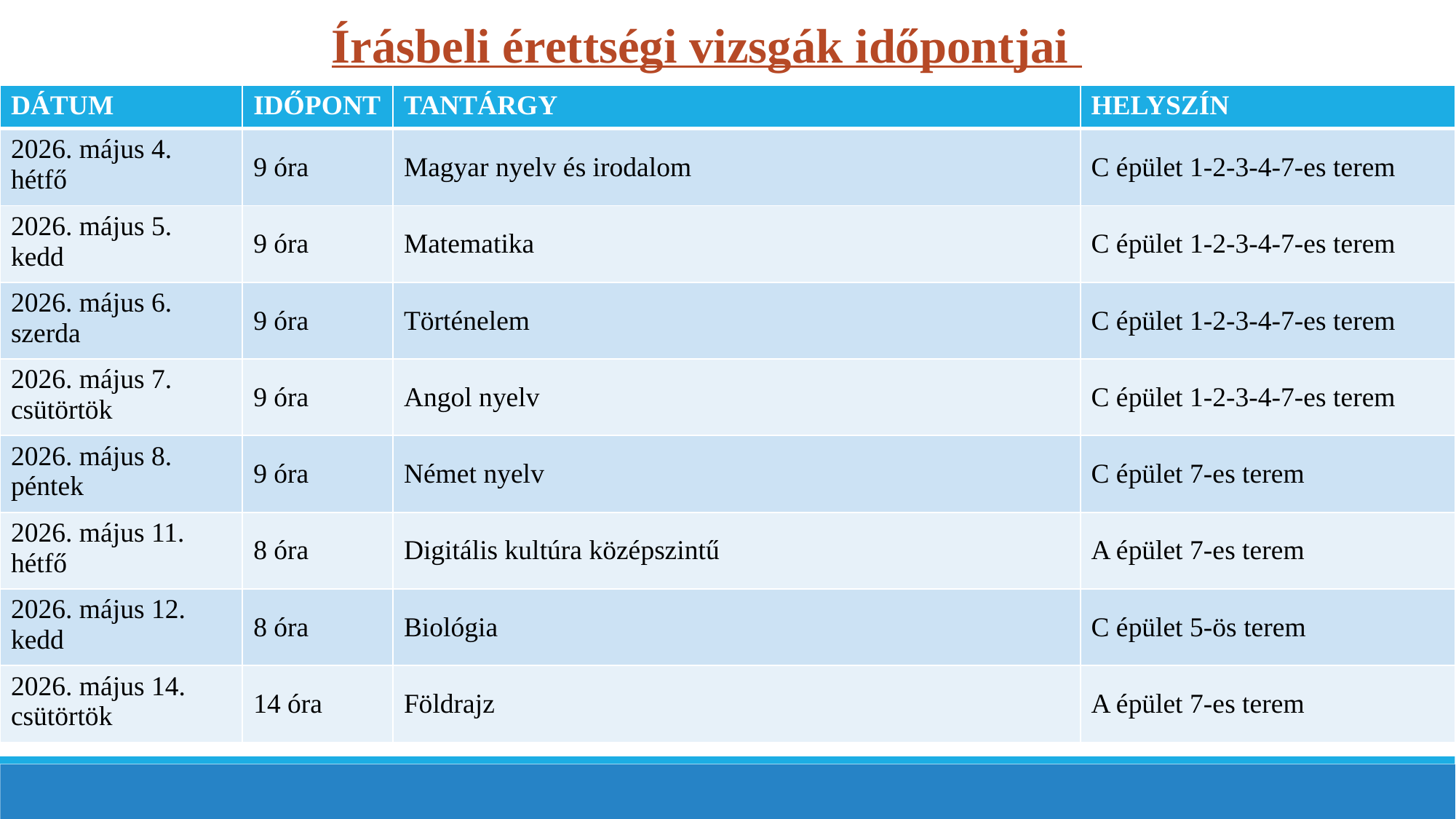

Írásbeli érettségi vizsgák időpontjai
| DÁTUM | IDŐPONT | TANTÁRGY | HELYSZÍN |
| --- | --- | --- | --- |
| 2026. május 4. hétfő | 9 óra | Magyar nyelv és irodalom | C épület 1-2-3-4-7-es terem |
| 2026. május 5. kedd | 9 óra | Matematika | C épület 1-2-3-4-7-es terem |
| 2026. május 6. szerda | 9 óra | Történelem | C épület 1-2-3-4-7-es terem |
| 2026. május 7. csütörtök | 9 óra | Angol nyelv | C épület 1-2-3-4-7-es terem |
| 2026. május 8. péntek | 9 óra | Német nyelv | C épület 7-es terem |
| 2026. május 11. hétfő | 8 óra | Digitális kultúra középszintű | A épület 7-es terem |
| 2026. május 12. kedd | 8 óra | Biológia | C épület 5-ös terem |
| 2026. május 14. csütörtök | 14 óra | Földrajz | A épület 7-es terem |